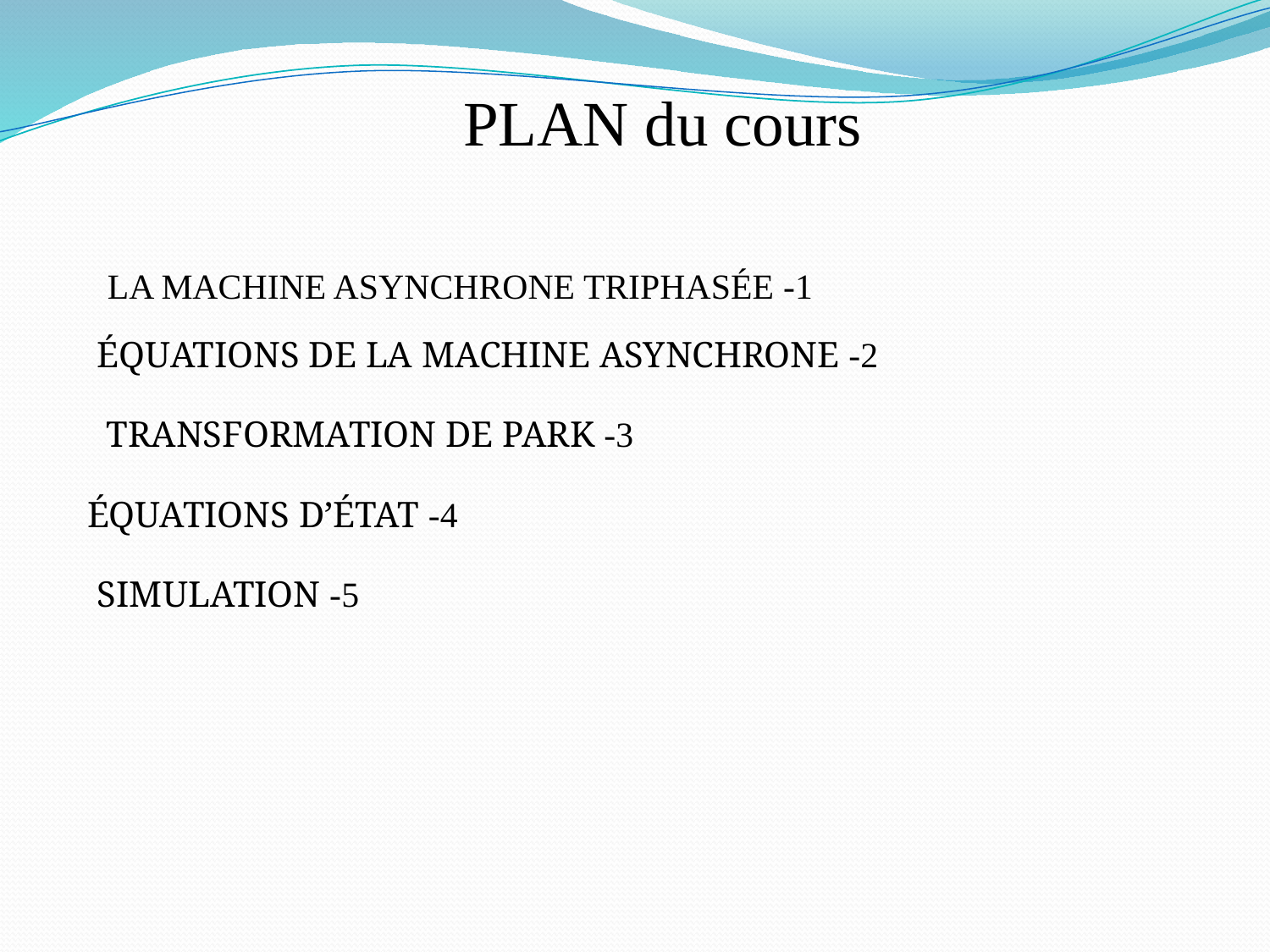

PLAN du cours
1- LA MACHINE ASYNCHRONE TRIPHASÉE

2- ÉQUATIONS DE LA MACHINE ASYNCHRONE
3- TRANSFORMATION DE PARK

4- ÉQUATIONS D’ÉTAT
5- SIMULATION